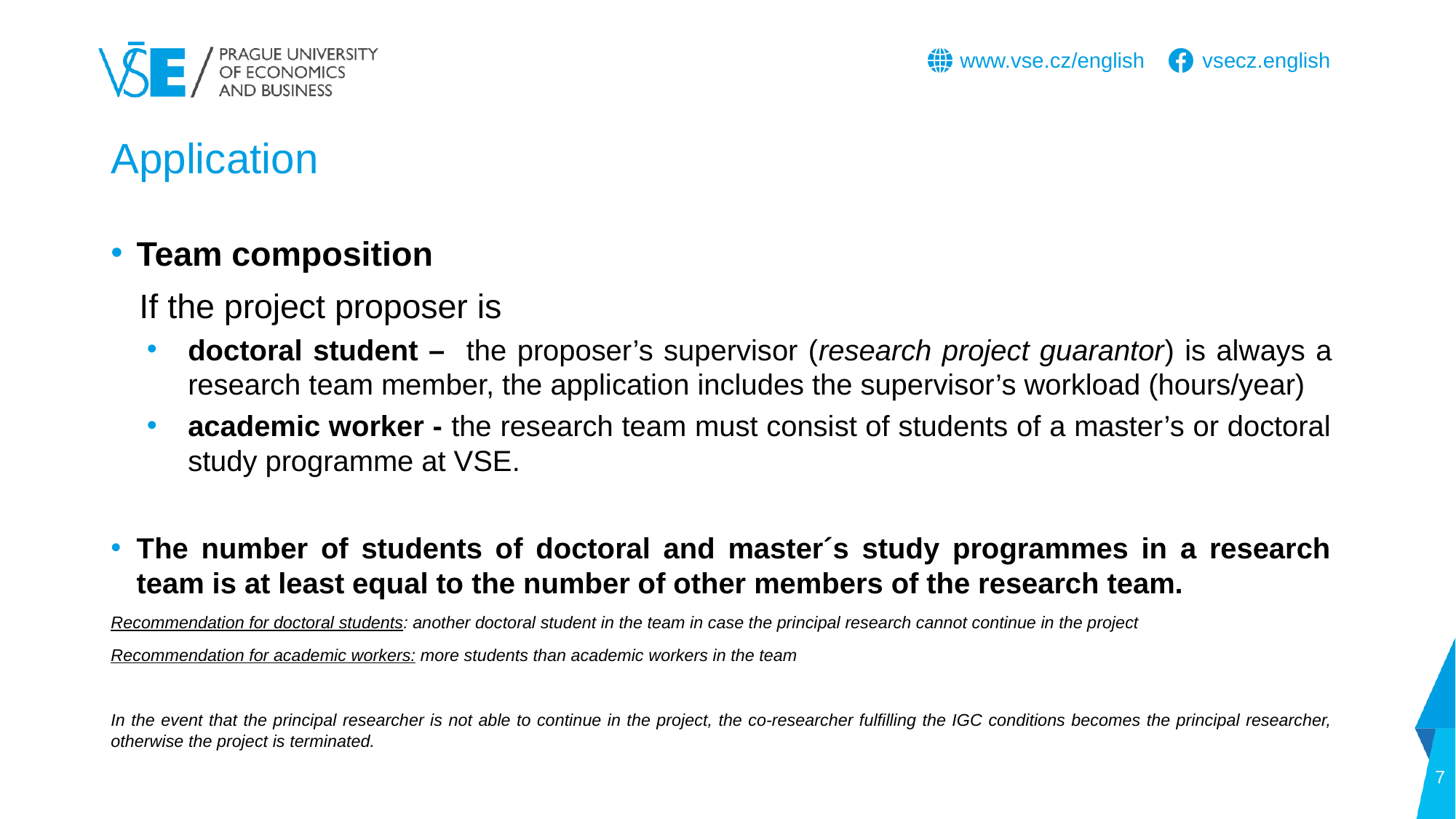

# Application
Team composition
   If the project proposer is
doctoral student –  the proposer’s supervisor (research project guarantor) is always a research team member, the application includes the supervisor’s workload (hours/year)
academic worker - the research team must consist of students of a master’s or doctoral study programme at VSE.

The number of students of doctoral and master´s study programmes in a research team is at least equal to the number of other members of the research team.
Recommendation for doctoral students: another doctoral student in the team in case the principal research cannot continue in the project
Recommendation for academic workers: more students than academic workers in the team

In the event that the principal researcher is not able to continue in the project, the co-researcher fulfilling the IGC conditions becomes the principal researcher, otherwise the project is terminated.